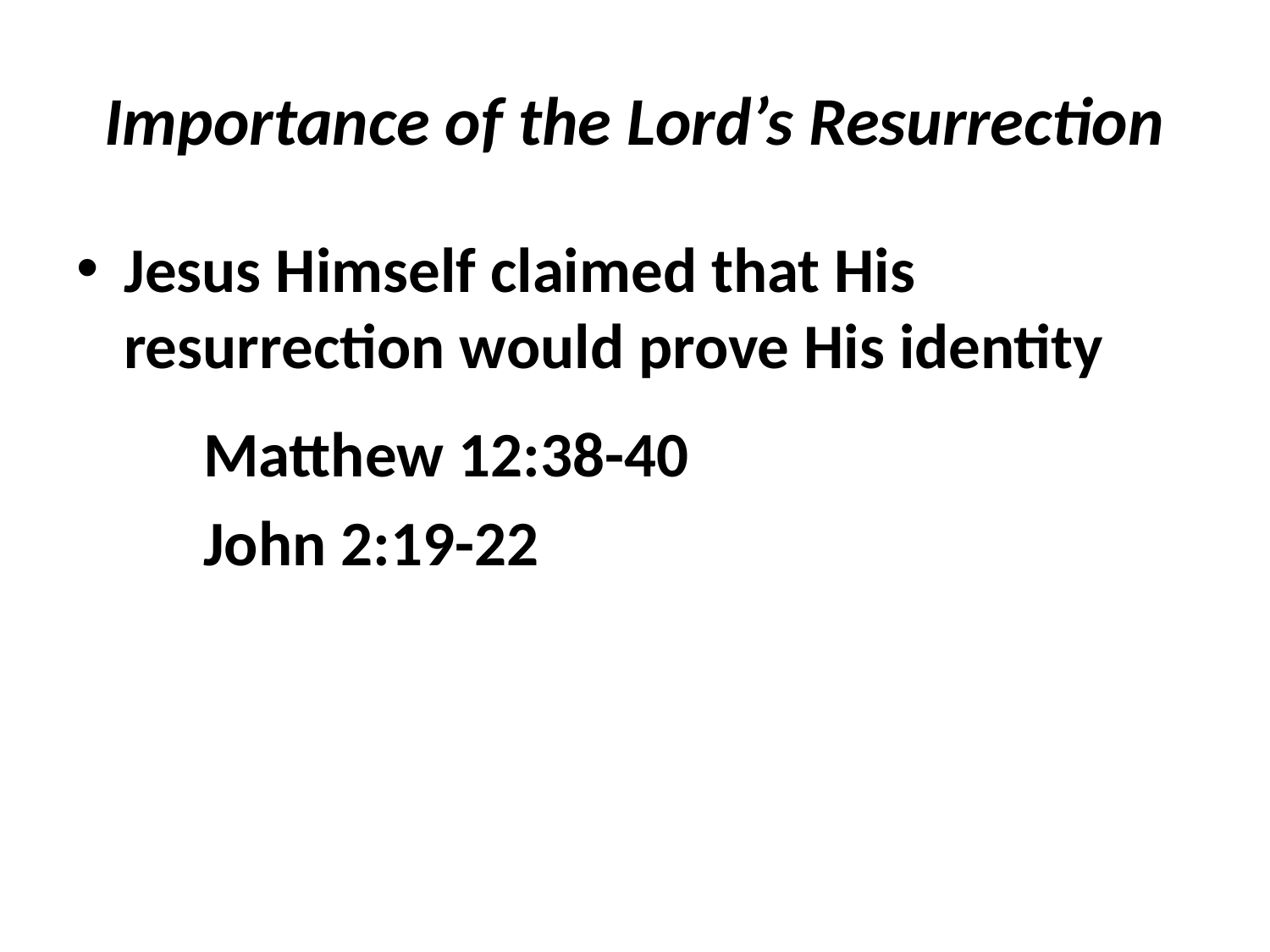

# Importance of the Lord’s Resurrection
Jesus Himself claimed that His resurrection would prove His identity

Matthew 12:38-40
John 2:19-22